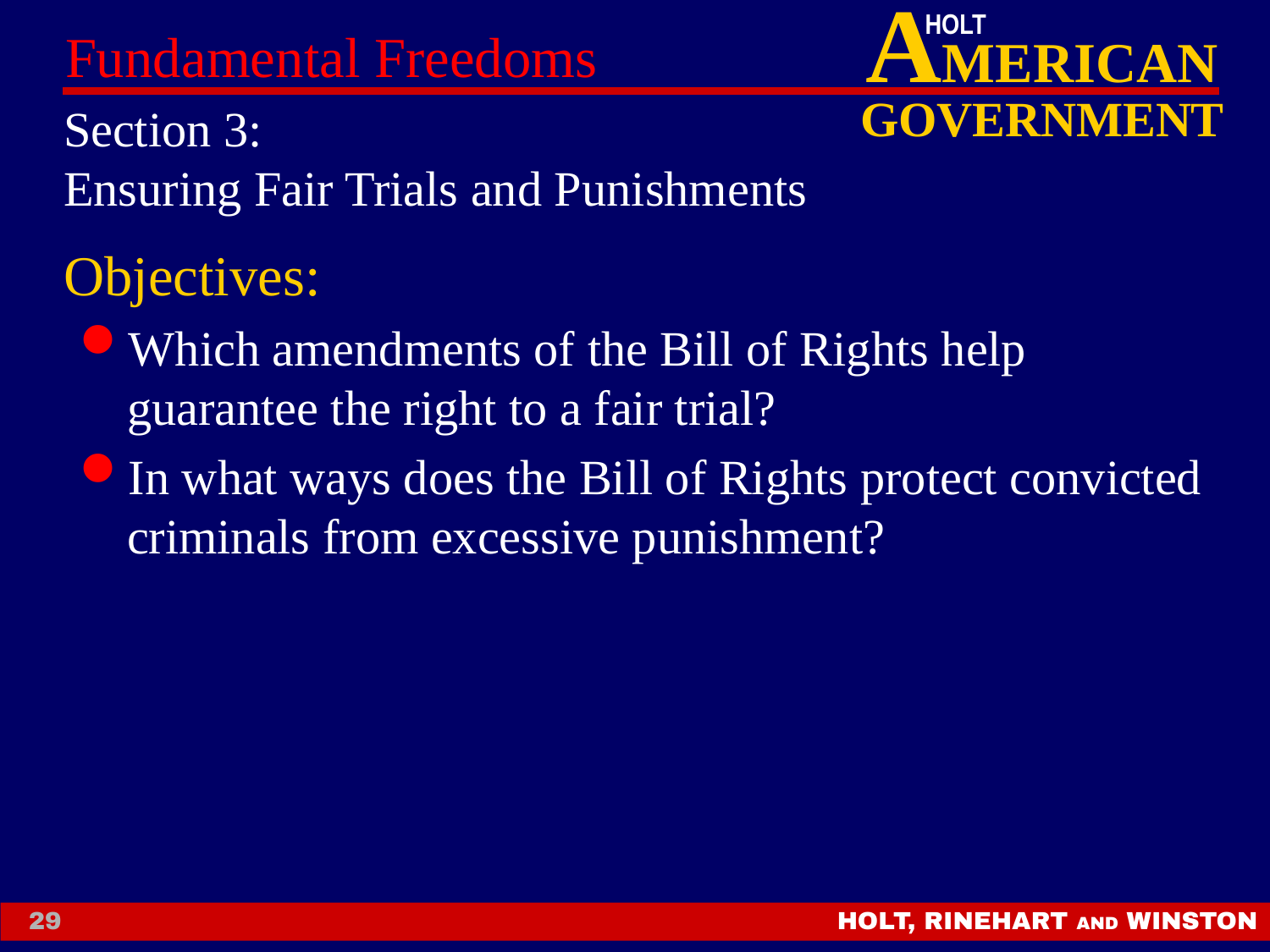

# Section 3: Ensuring Fair Trials and Punishments
Objectives:
Which amendments of the Bill of Rights help guarantee the right to a fair trial?
In what ways does the Bill of Rights protect convicted criminals from excessive punishment?
29